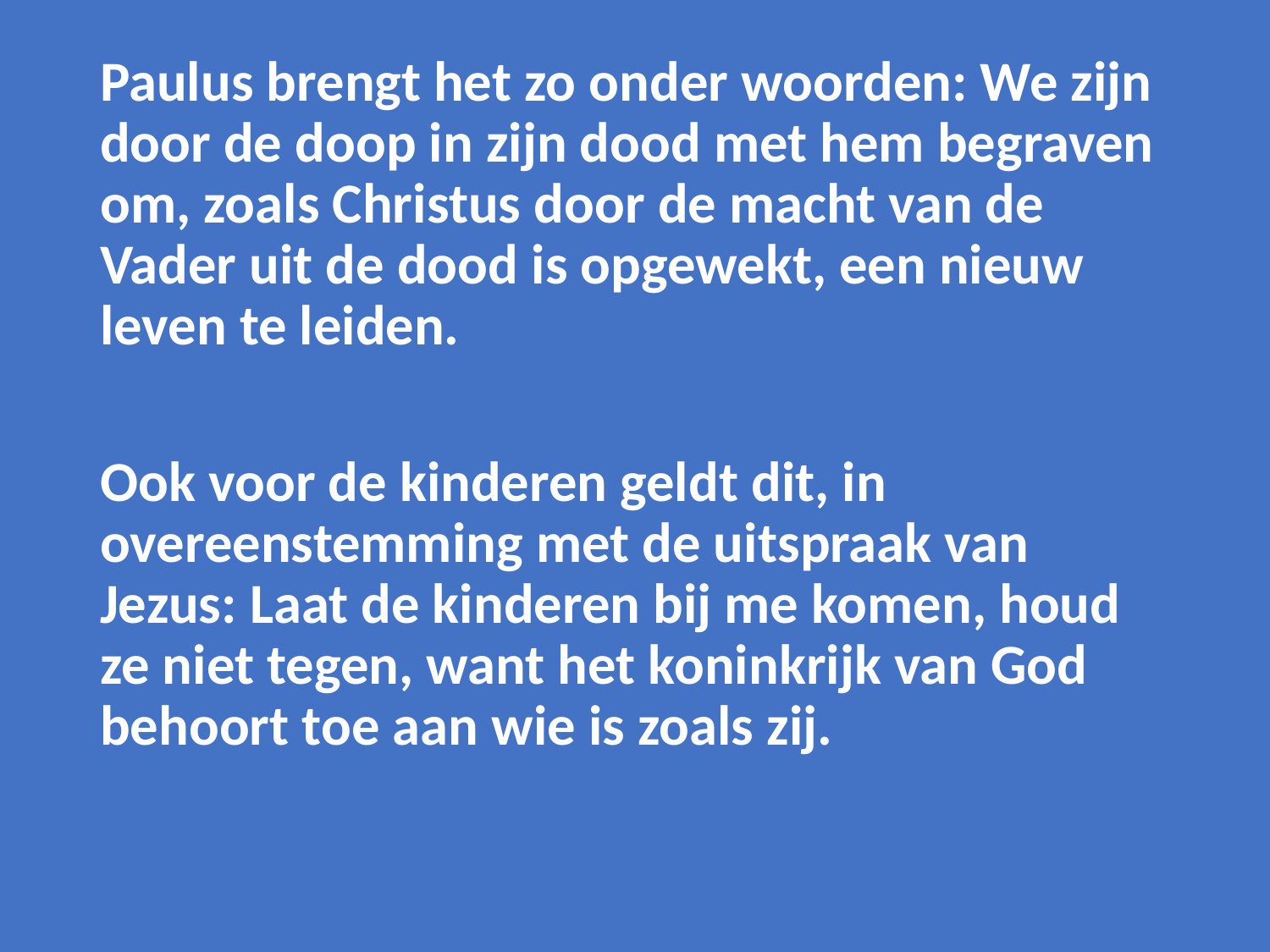

Paulus brengt het zo onder woorden: We zijn door de doop in zijn dood met hem begraven om, zoals Christus door de macht van de Vader uit de dood is opgewekt, een nieuw leven te leiden.

Ook voor de kinderen geldt dit, in overeenstemming met de uitspraak van Jezus: Laat de kinderen bij me komen, houd ze niet tegen, want het koninkrijk van God behoort toe aan wie is zoals zij.